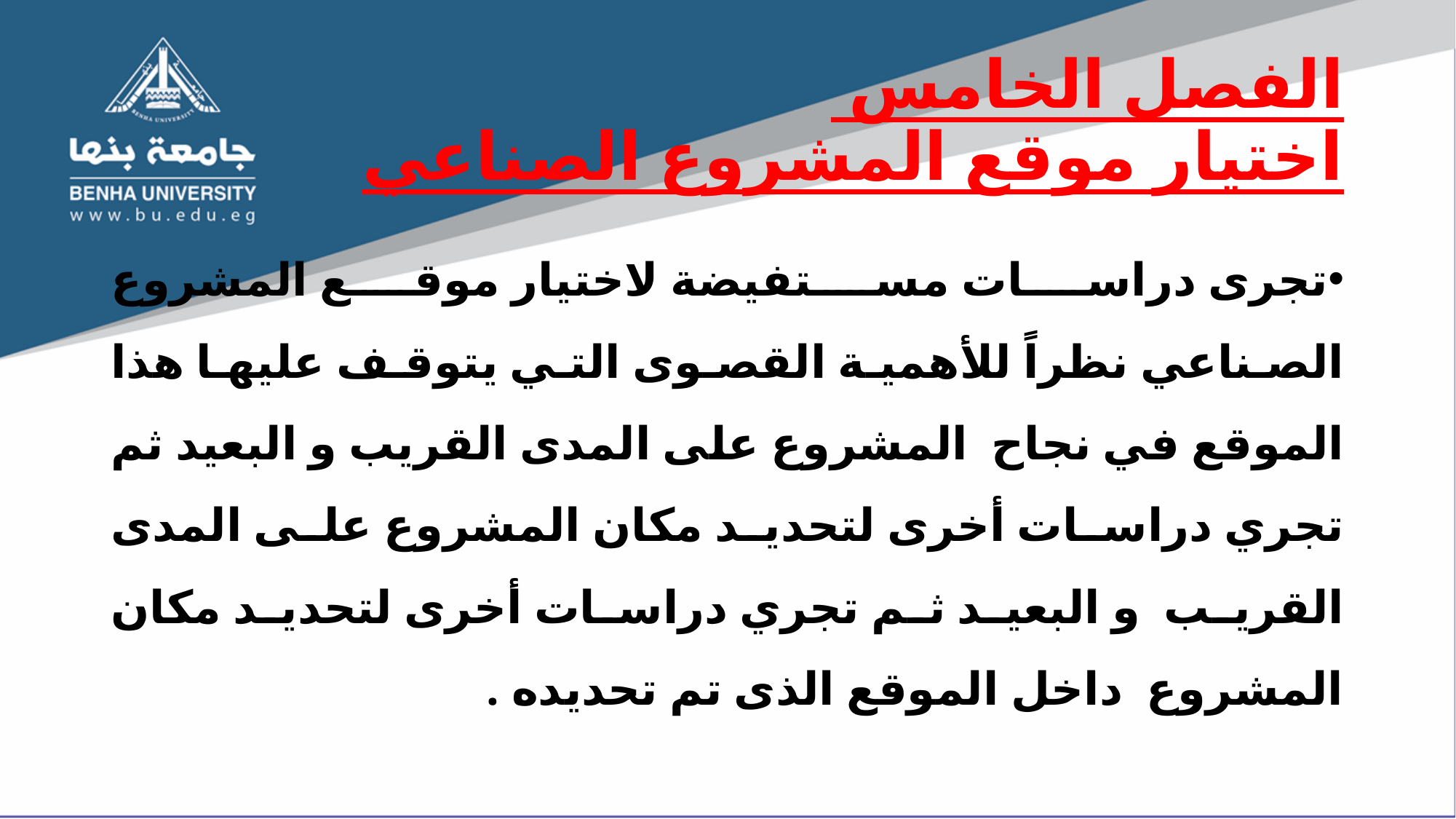

# الفصل الخامس اختيار موقع المشروع الصناعي
تجرى دراسات مستفيضة لاختيار موقع المشروع الصناعي نظراً للأهمية القصوى التي يتوقف عليها هذا الموقع في نجاح  المشروع على المدى القريب و البعيد ثم تجري دراسات أخرى لتحديد مكان المشروع على المدى القريب  و البعيد ثم تجري دراسات أخرى لتحديد مكان المشروع  داخل الموقع الذى تم تحديده .